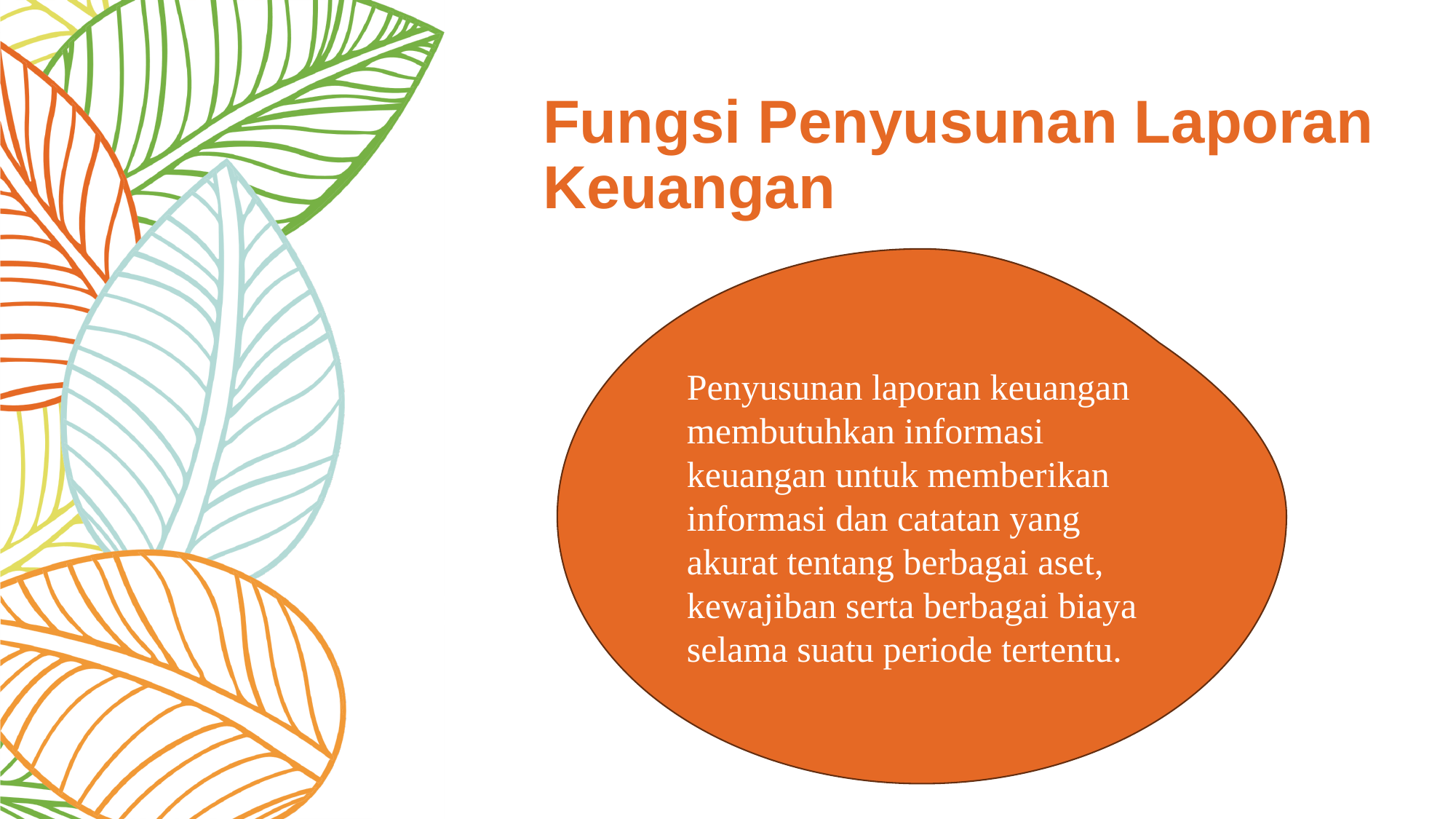

# Fungsi Penyusunan Laporan Keuangan
Penyusunan laporan keuangan membutuhkan informasi keuangan untuk memberikan informasi dan catatan yang akurat tentang berbagai aset, kewajiban serta berbagai biaya selama suatu periode tertentu.